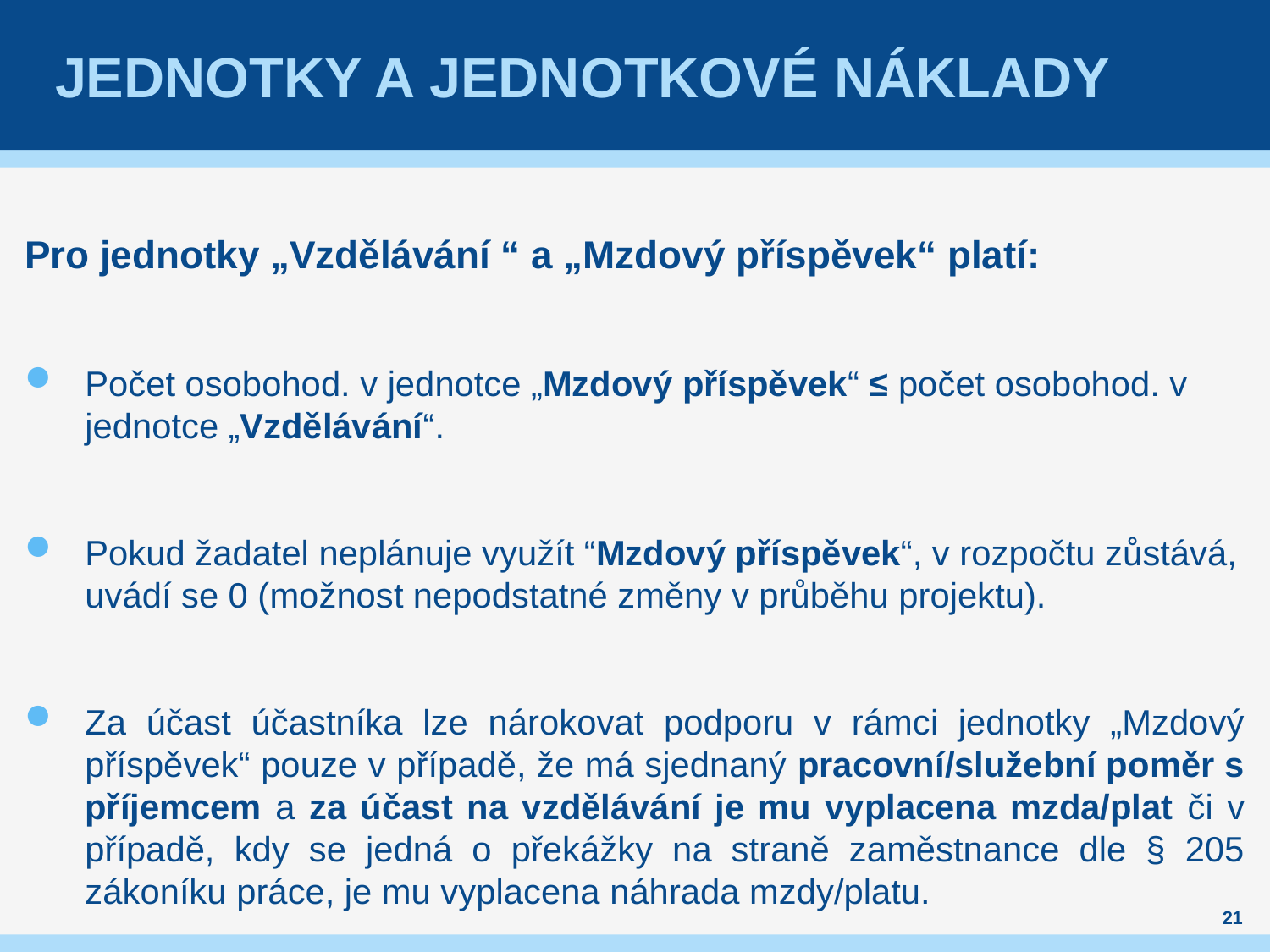

# Jednotky a jednotkové náklady

Pro jednotky „Vzdělávání “ a „Mzdový příspěvek“ platí:

Počet osobohod. v jednotce „Mzdový příspěvek“ ≤ počet osobohod. v jednotce „Vzdělávání“.

Pokud žadatel neplánuje využít “Mzdový příspěvek“, v rozpočtu zůstává, uvádí se 0 (možnost nepodstatné změny v průběhu projektu).

Za účast účastníka lze nárokovat podporu v rámci jednotky „Mzdový příspěvek“ pouze v případě, že má sjednaný pracovní/služební poměr s příjemcem a za účast na vzdělávání je mu vyplacena mzda/plat či v případě, kdy se jedná o překážky na straně zaměstnance dle § 205 zákoníku práce, je mu vyplacena náhrada mzdy/platu.

21